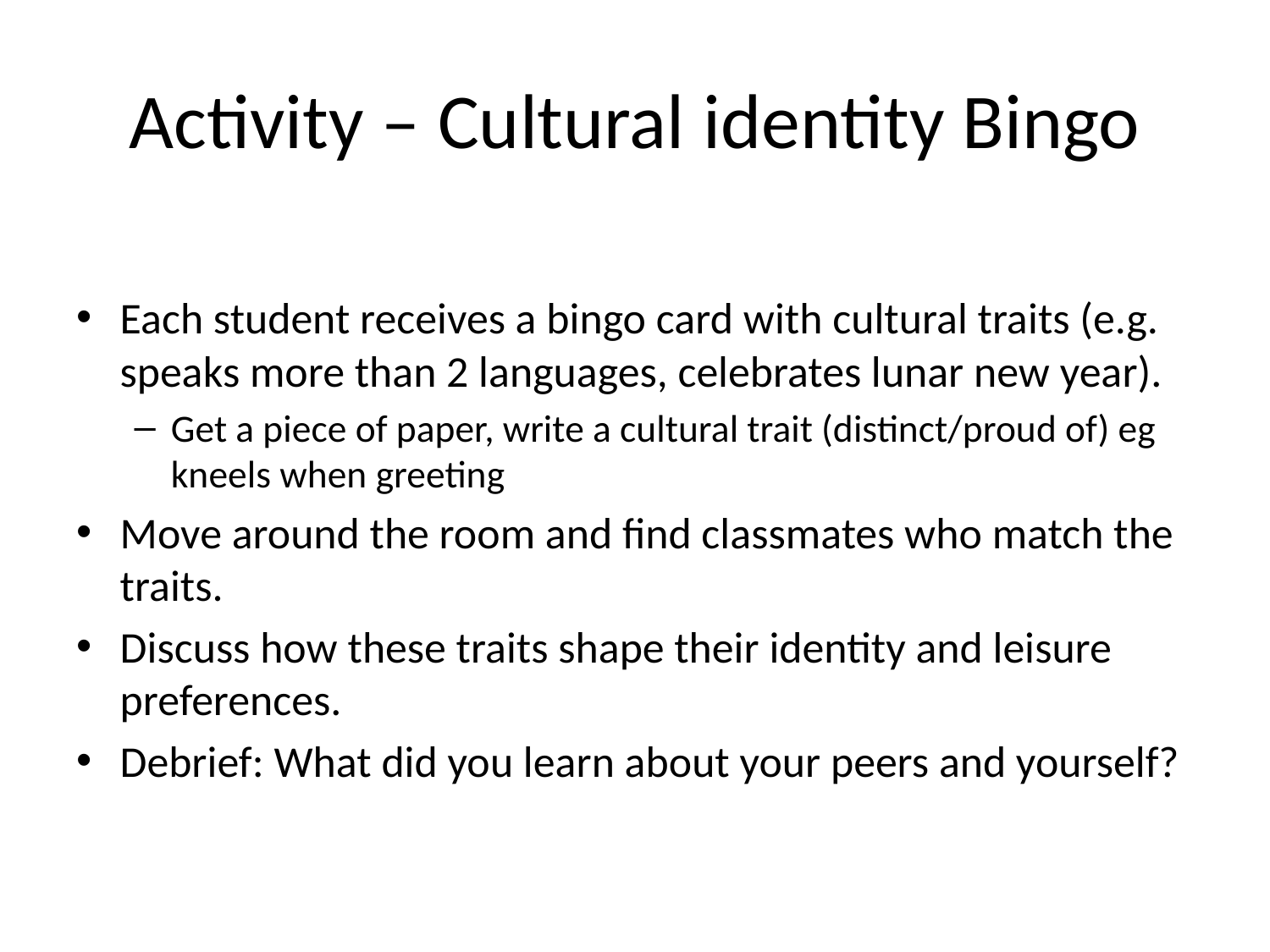

# Activity – Cultural identity Bingo

Each student receives a bingo card with cultural traits (e.g. speaks more than 2 languages, celebrates lunar new year).
Get a piece of paper, write a cultural trait (distinct/proud of) eg kneels when greeting
Move around the room and find classmates who match the traits.
Discuss how these traits shape their identity and leisure preferences.
Debrief: What did you learn about your peers and yourself?